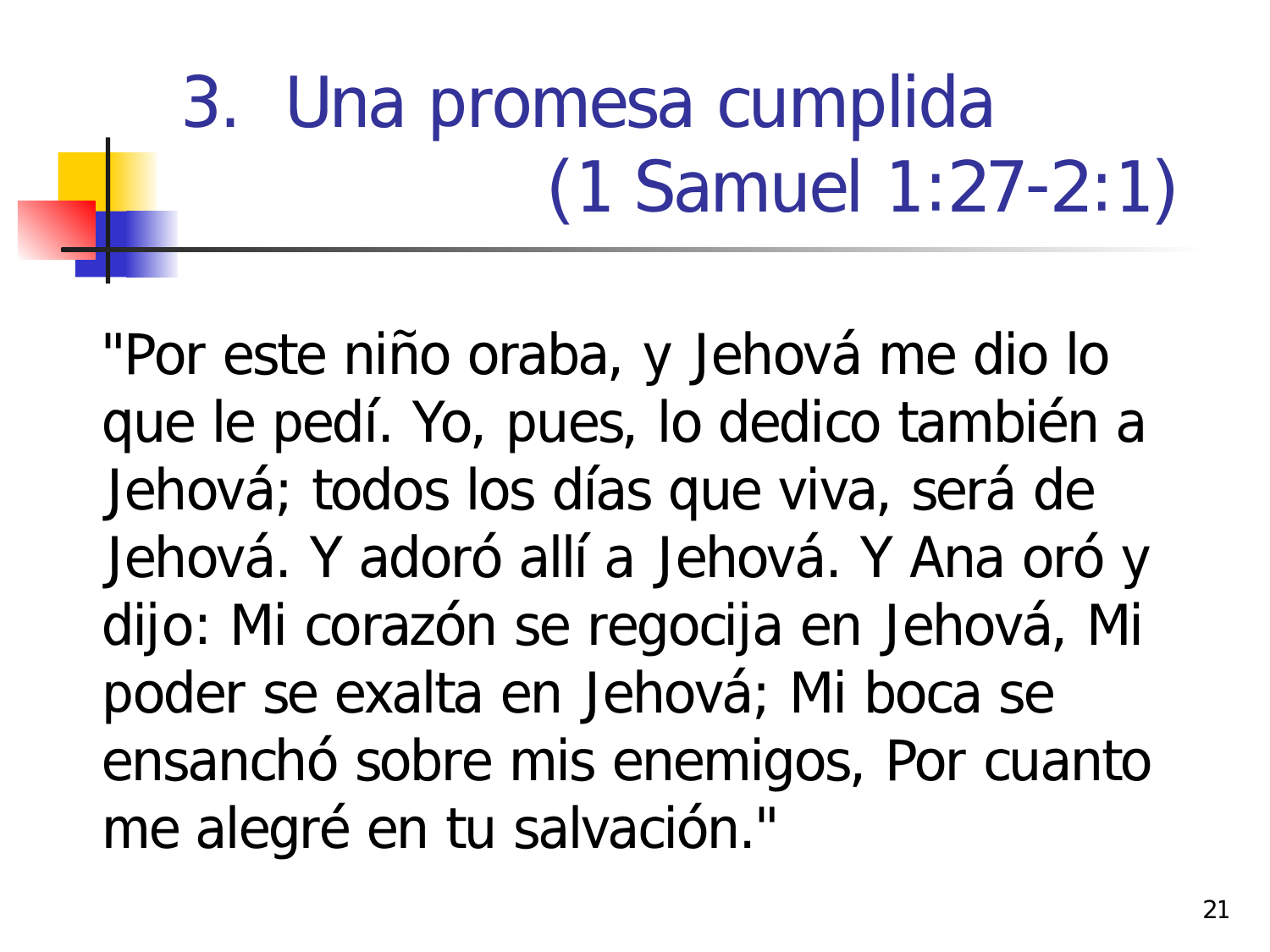

# Una promesa cumplida                       (1 Samuel 1:27-2:1)
	"Por este niño oraba, y Jehová me dio lo que le pedí. Yo, pues, lo dedico también a Jehová; todos los días que viva, será de Jehová. Y adoró allí a Jehová. Y Ana oró y dijo: Mi corazón se regocija en Jehová, Mi poder se exalta en Jehová; Mi boca se ensanchó sobre mis enemigos, Por cuanto me alegré en tu salvación."
21